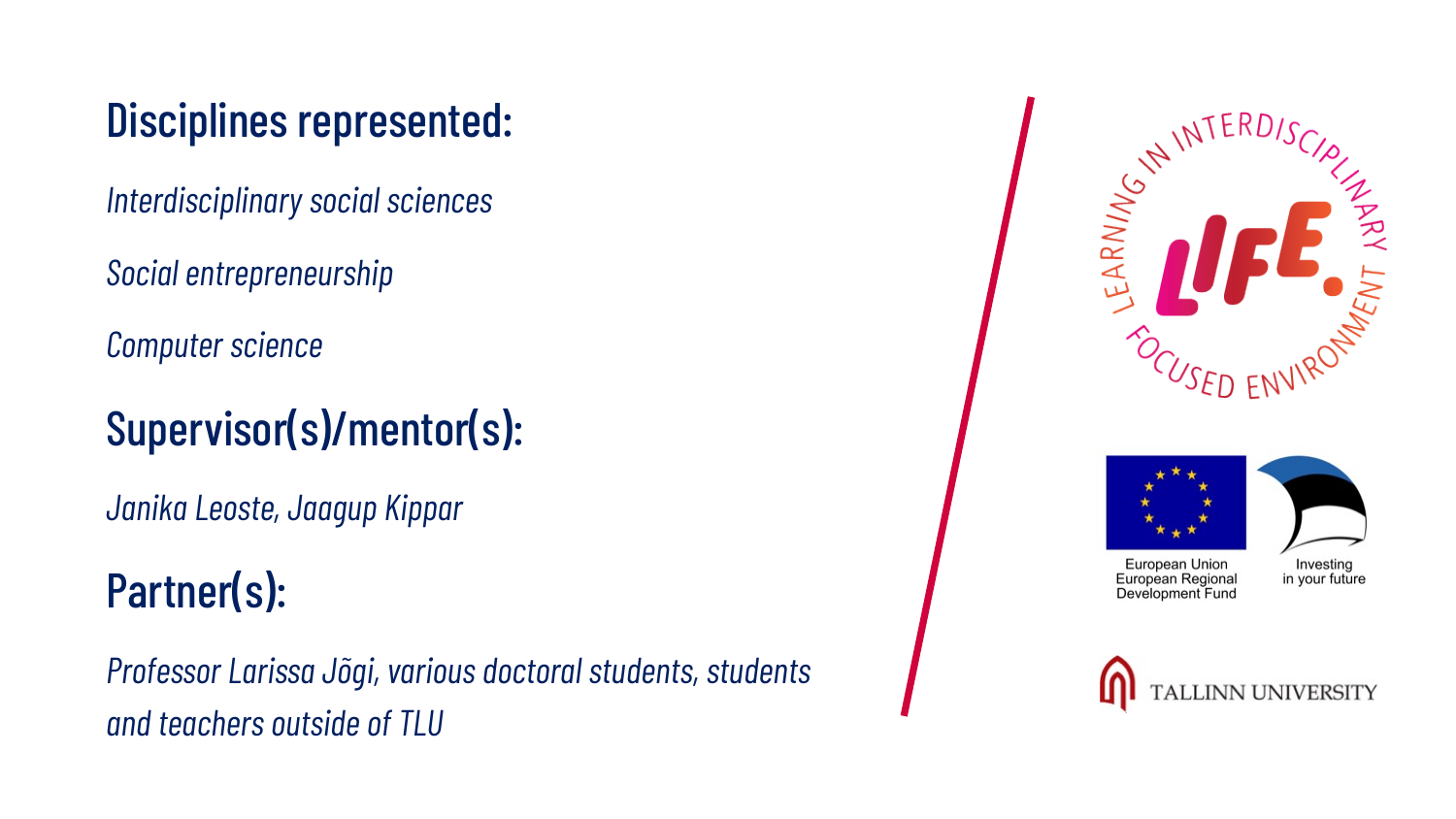

Disciplines represented:
Interdisciplinary social sciences
Social entrepreneurship
Computer science
Supervisor(s)/mentor(s):
Janika Leoste, Jaagup Kippar
Partner(s):
Professor Larissa Jõgi, various doctoral students, students and teachers outside of TLU